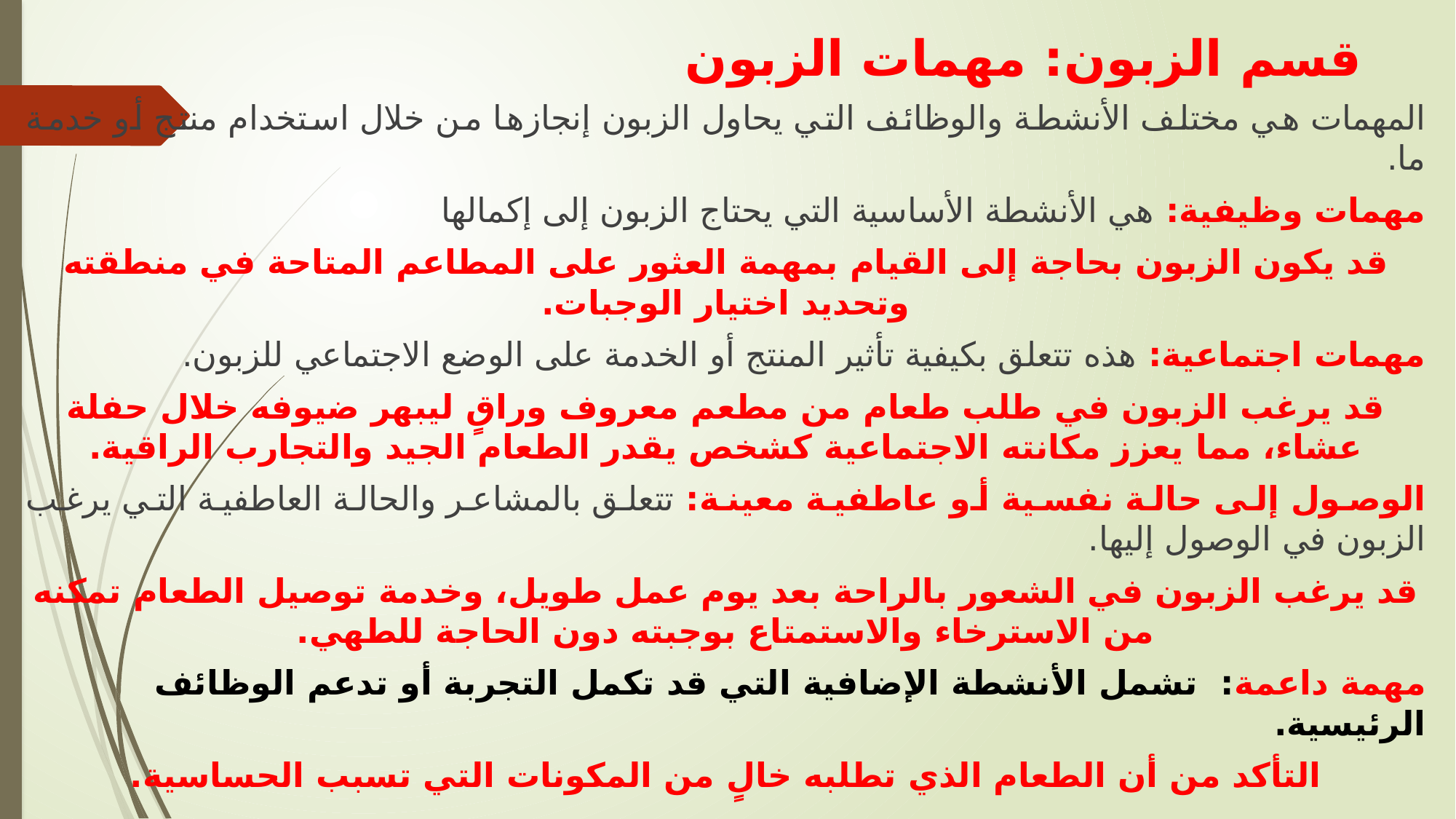

# قسم الزبون: مهمات الزبون
المهمات هي مختلف الأنشطة والوظائف التي يحاول الزبون إنجازها من خلال استخدام منتج أو خدمة ما.
مهمات وظيفية: هي الأنشطة الأساسية التي يحتاج الزبون إلى إكمالها
قد يكون الزبون بحاجة إلى القيام بمهمة العثور على المطاعم المتاحة في منطقته وتحديد اختيار الوجبات.
مهمات اجتماعية: هذه تتعلق بكيفية تأثير المنتج أو الخدمة على الوضع الاجتماعي للزبون.
قد يرغب الزبون في طلب طعام من مطعم معروف وراقٍ ليبهر ضيوفه خلال حفلة عشاء، مما يعزز مكانته الاجتماعية كشخص يقدر الطعام الجيد والتجارب الراقية.
الوصول إلى حالة نفسية أو عاطفية معينة: تتعلق بالمشاعر والحالة العاطفية التي يرغب الزبون في الوصول إليها.
قد يرغب الزبون في الشعور بالراحة بعد يوم عمل طويل، وخدمة توصيل الطعام تمكنه من الاسترخاء والاستمتاع بوجبته دون الحاجة للطهي.
مهمة داعمة:  تشمل الأنشطة الإضافية التي قد تكمل التجربة أو تدعم الوظائف الرئيسية.
التأكد من أن الطعام الذي تطلبه خالٍ من المكونات التي تسبب الحساسية.